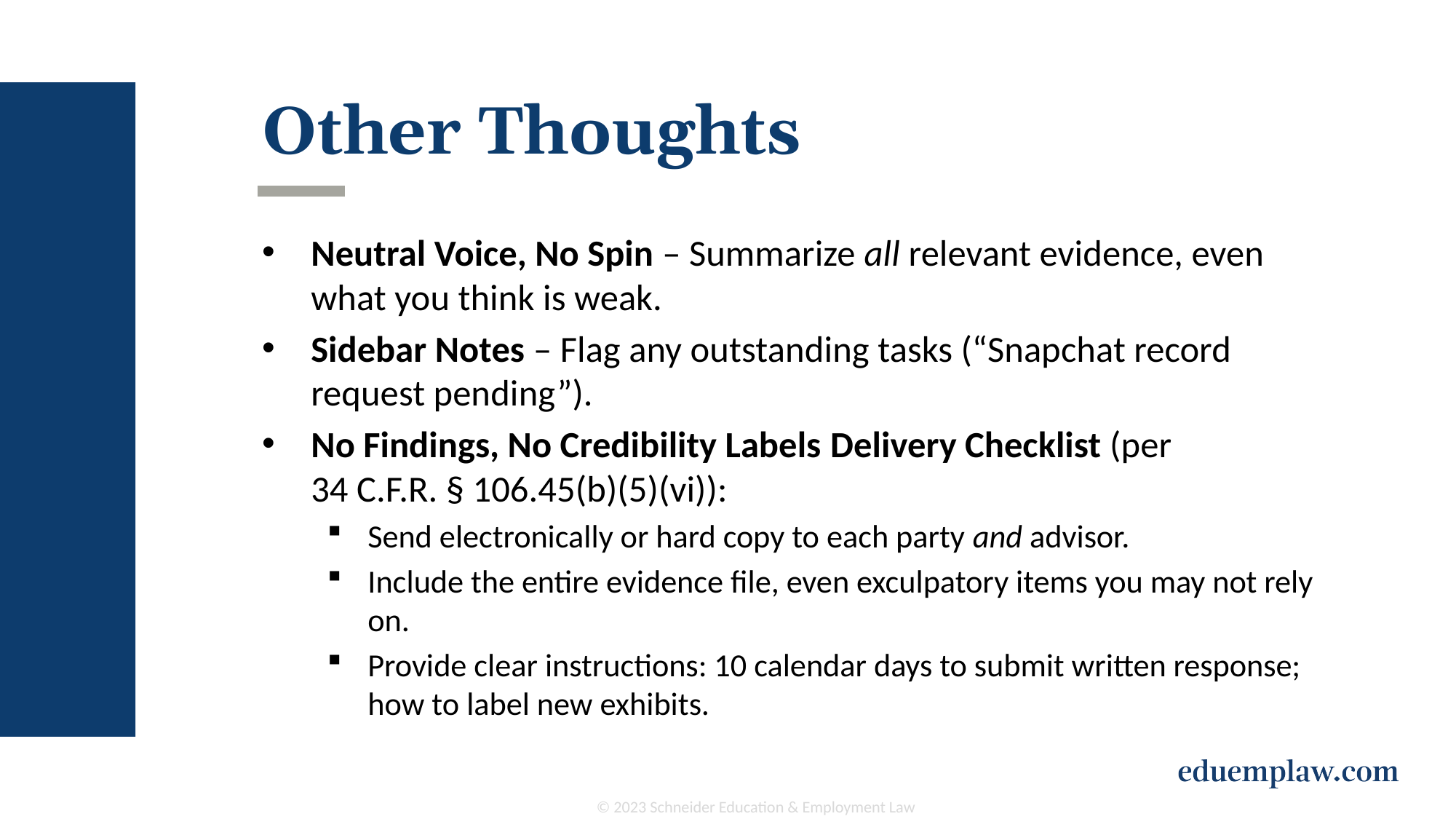

# Other Thoughts
Neutral Voice, No Spin – Summarize all relevant evidence, even what you think is weak.
Sidebar Notes – Flag any outstanding tasks (“Snapchat record request pending”).
No Findings, No Credibility Labels Delivery Checklist (per 34 C.F.R. § 106.45(b)(5)(vi)):
Send electronically or hard copy to each party and advisor.
Include the entire evidence file, even exculpatory items you may not rely on.
Provide clear instructions: 10 calendar days to submit written response; how to label new exhibits.